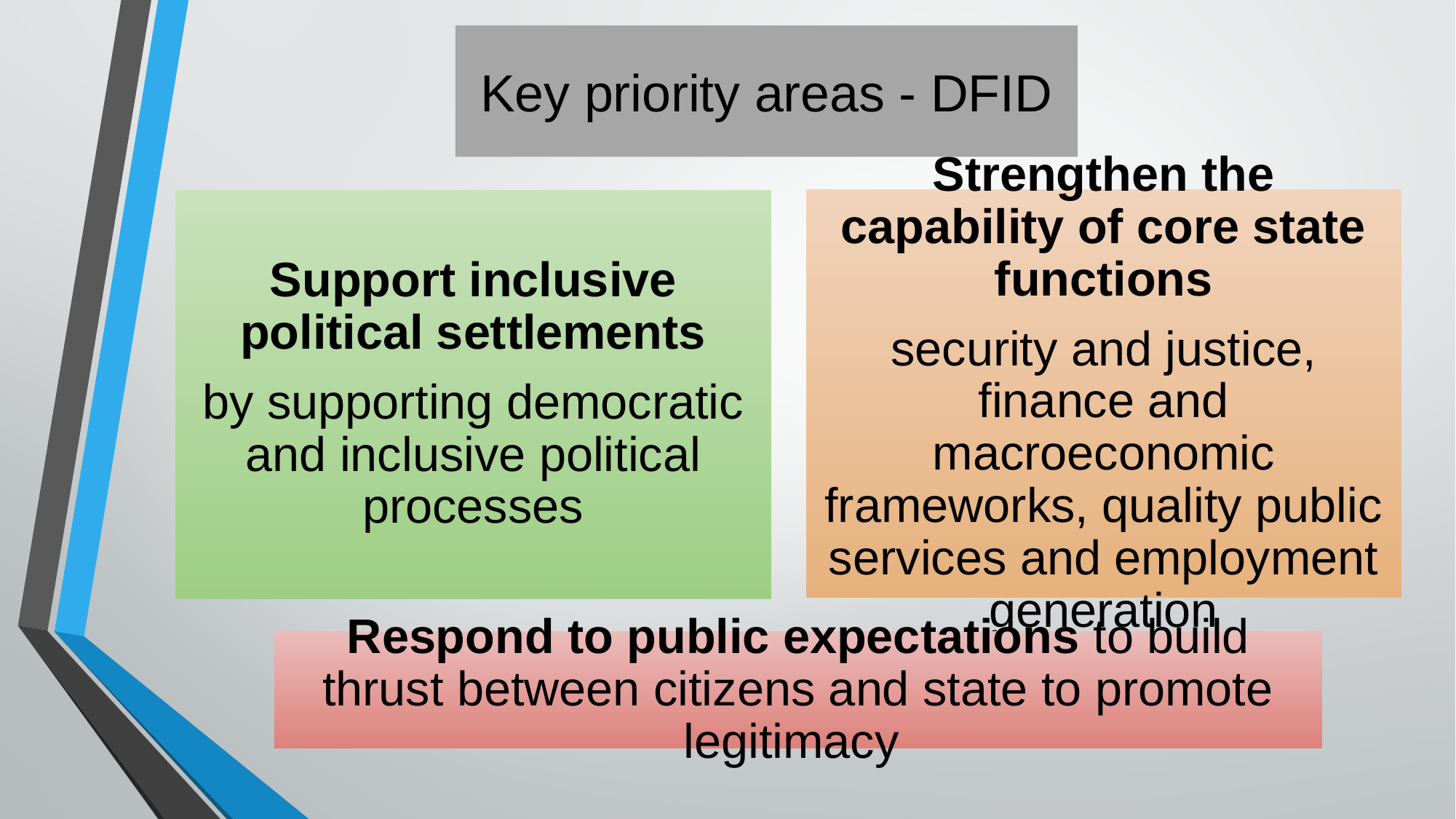

# Key priority areas - DFID
Support inclusive political settlements
by supporting democratic and inclusive political processes
Strengthen the capability of core state functions
security and justice, finance and macroeconomic frameworks, quality public services and employment generation
Respond to public expectations to build thrust between citizens and state to promote legitimacy